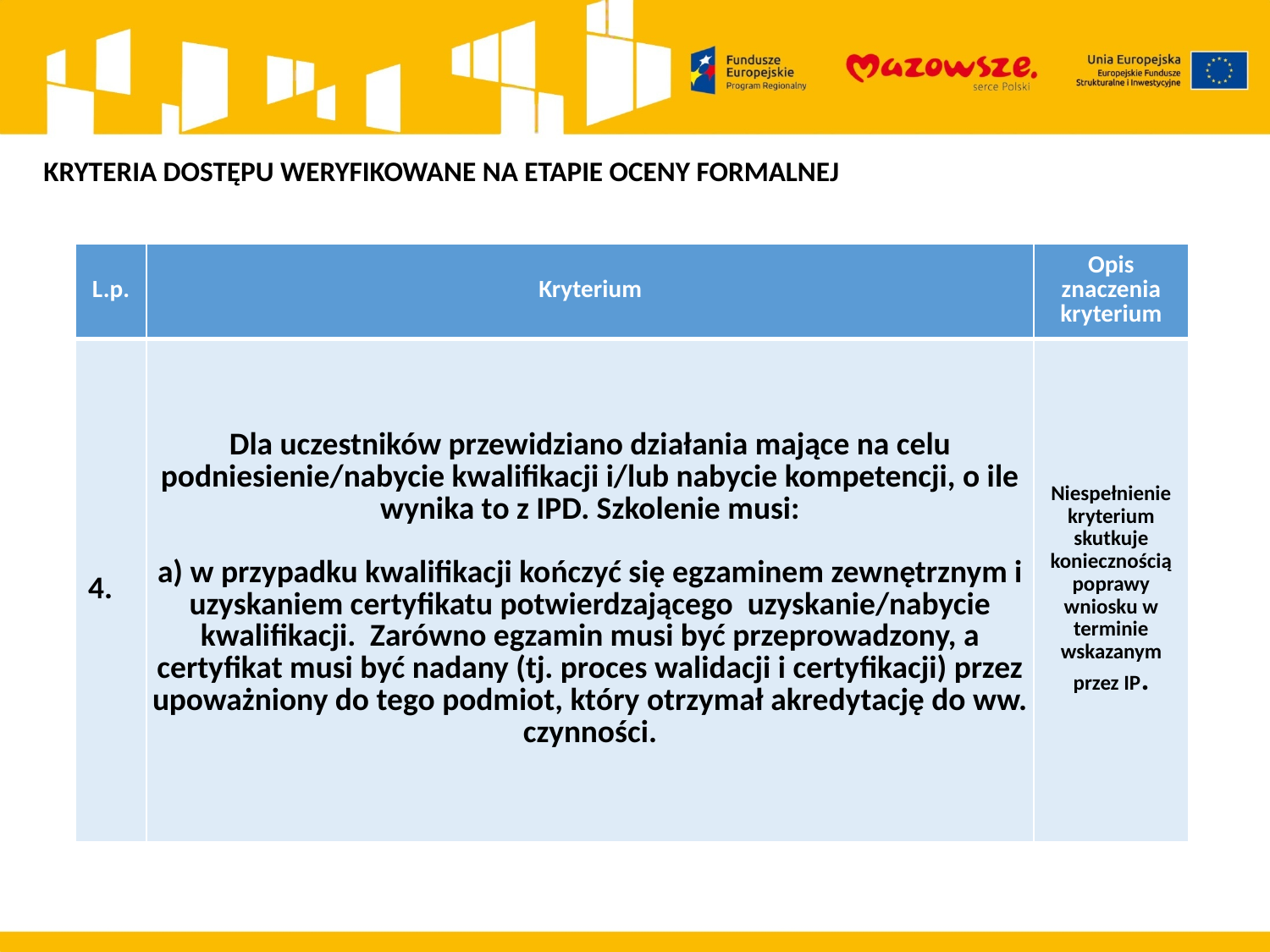

KRYTERIA DOSTĘPU WERYFIKOWANE NA ETAPIE OCENY FORMALNEJ
| L.p. | Kryterium | Opis znaczenia kryterium |
| --- | --- | --- |
| 4. | Dla uczestników przewidziano działania mające na celu podniesienie/nabycie kwalifikacji i/lub nabycie kompetencji, o ile wynika to z IPD. Szkolenie musi: a) w przypadku kwalifikacji kończyć się egzaminem zewnętrznym i uzyskaniem certyfikatu potwierdzającego uzyskanie/nabycie kwalifikacji. Zarówno egzamin musi być przeprowadzony, a certyfikat musi być nadany (tj. proces walidacji i certyfikacji) przez upoważniony do tego podmiot, który otrzymał akredytację do ww. czynności. | Niespełnienie kryterium skutkuje koniecznością poprawy wniosku w terminie wskazanym przez IP. |